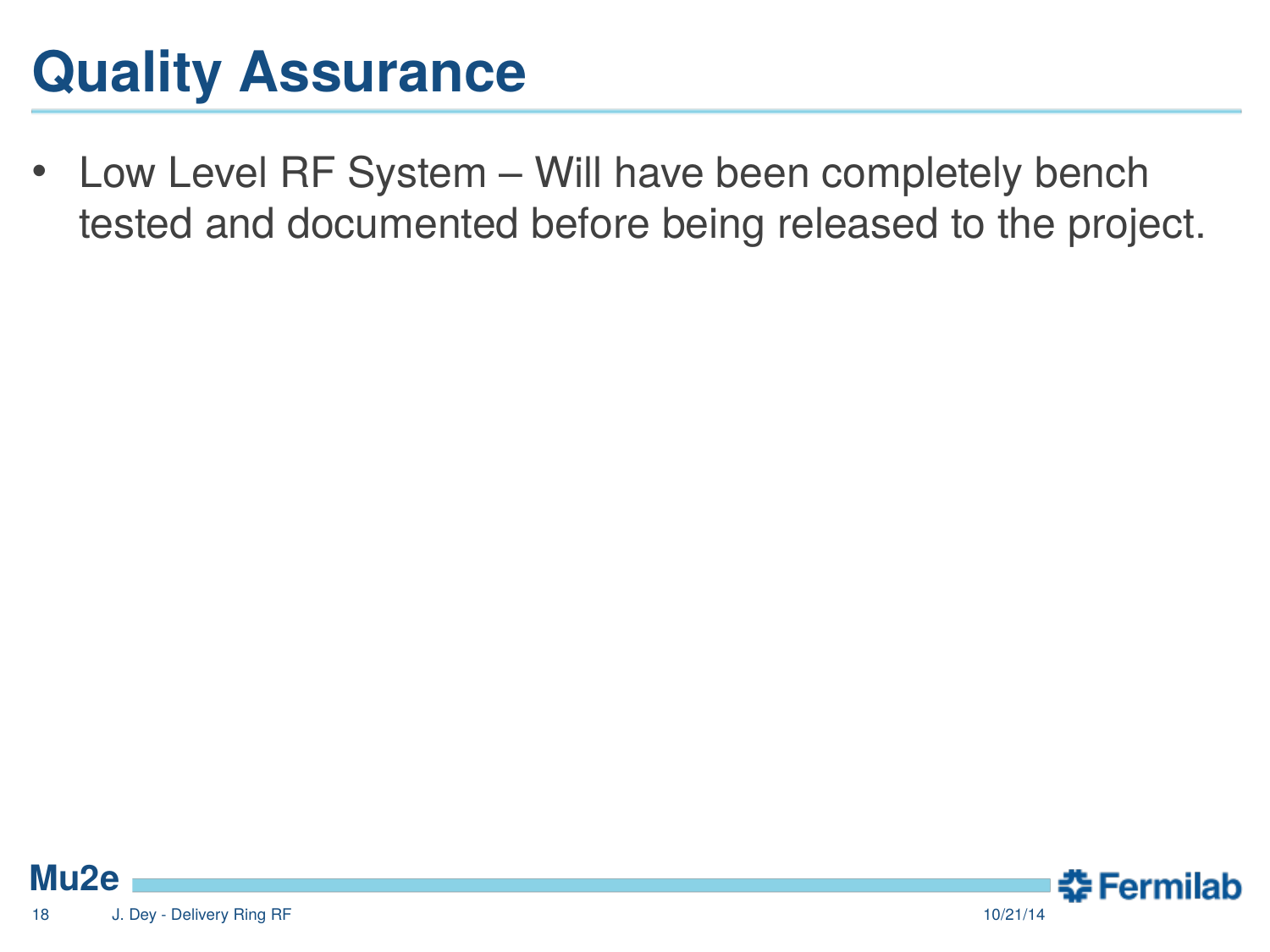

# Quality Assurance
Low Level RF System – Will have been completely bench tested and documented before being released to the project.
18
J. Dey - Delivery Ring RF
10/21/14